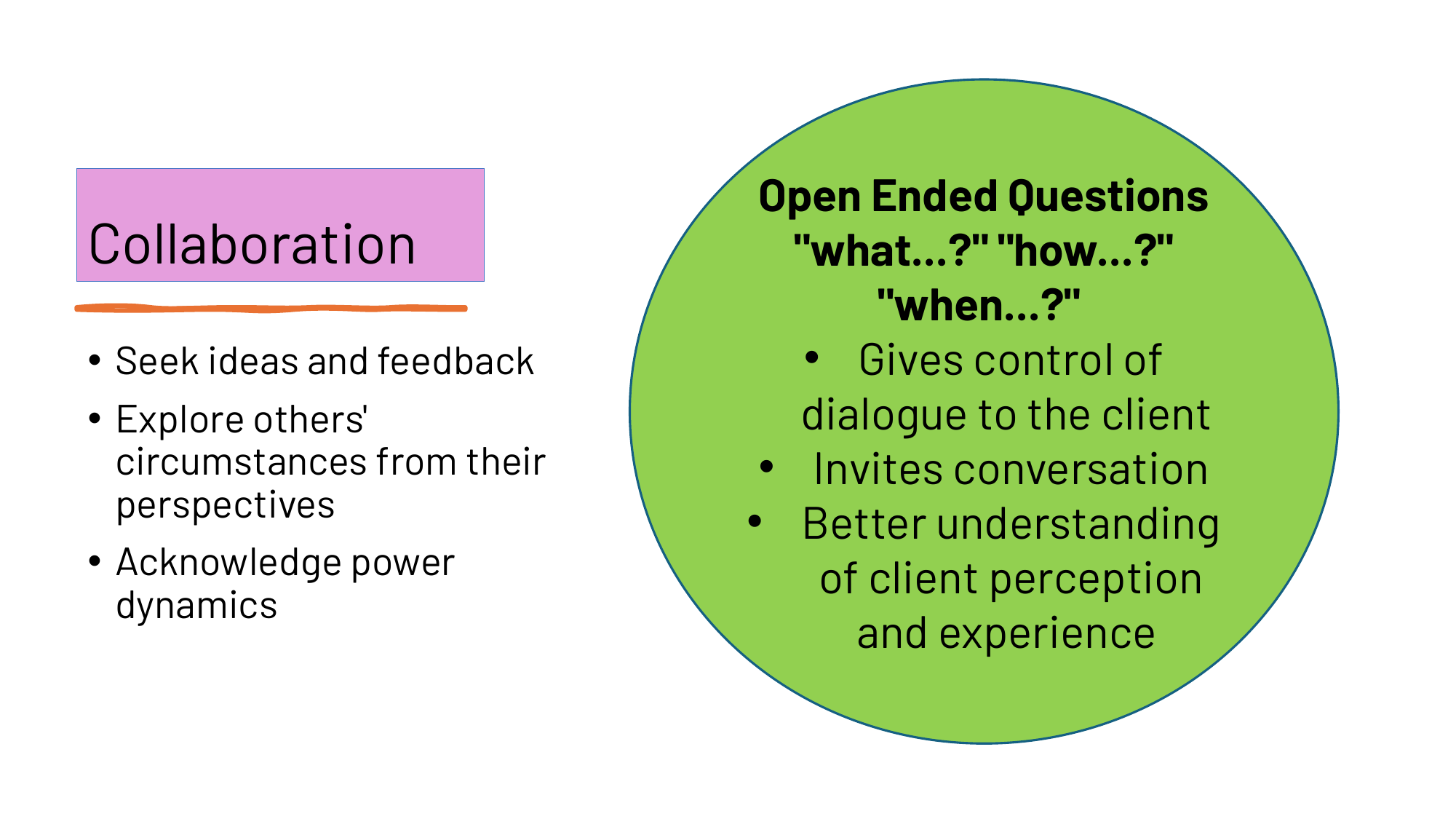

Open Ended Questions
"what...?" "how...?" "when...?"
Gives control of dialogue to the client
Invites conversation
Better understanding of client perception and experience
# Collaboration

Seek ideas and feedback
Explore others' circumstances from their perspectives
Acknowledge power dynamics